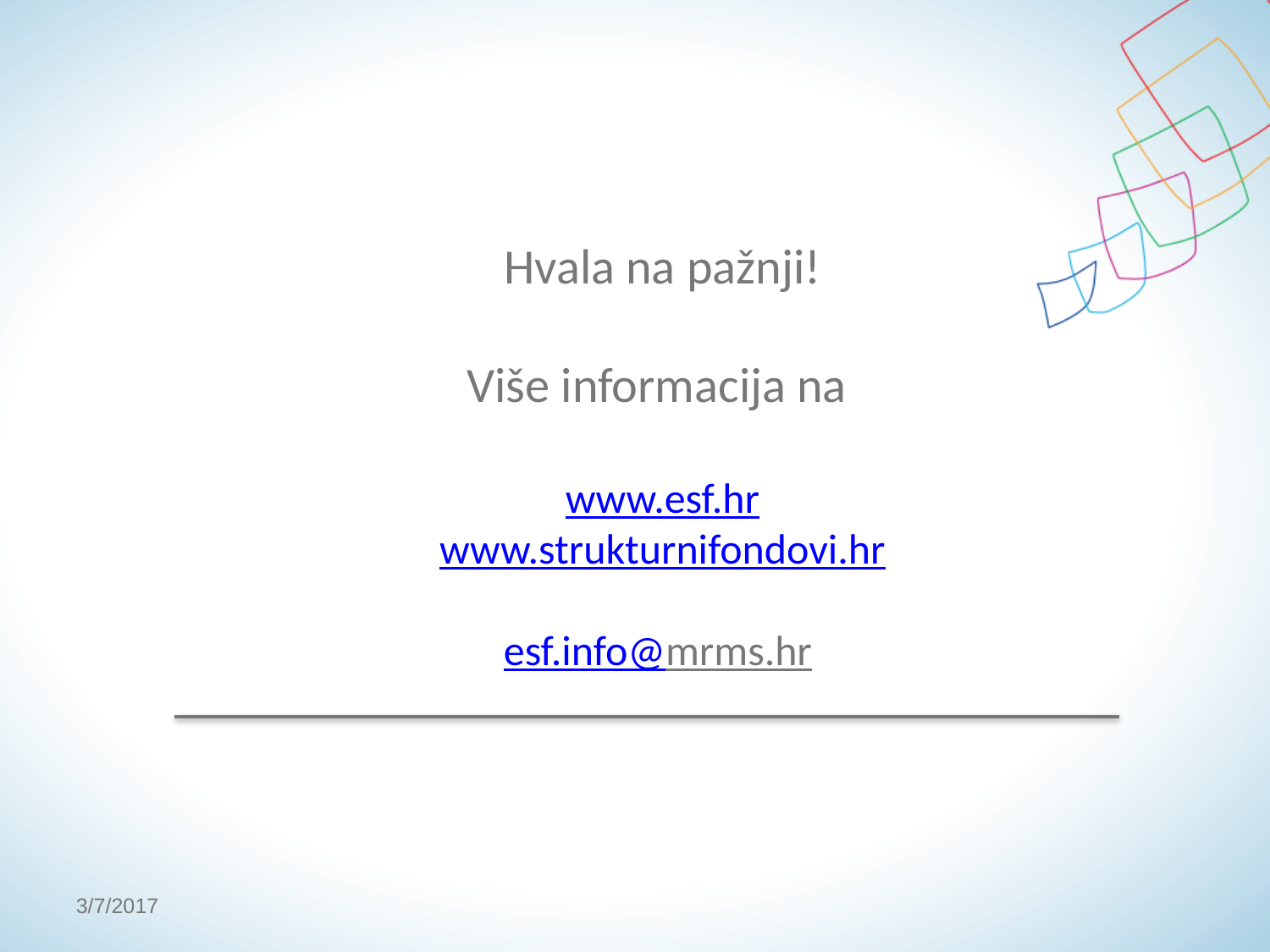

Hvala na pažnji!

Više informacija na

www.esf.hr
www.strukturnifondovi.hr

esf.info@mrms.hr